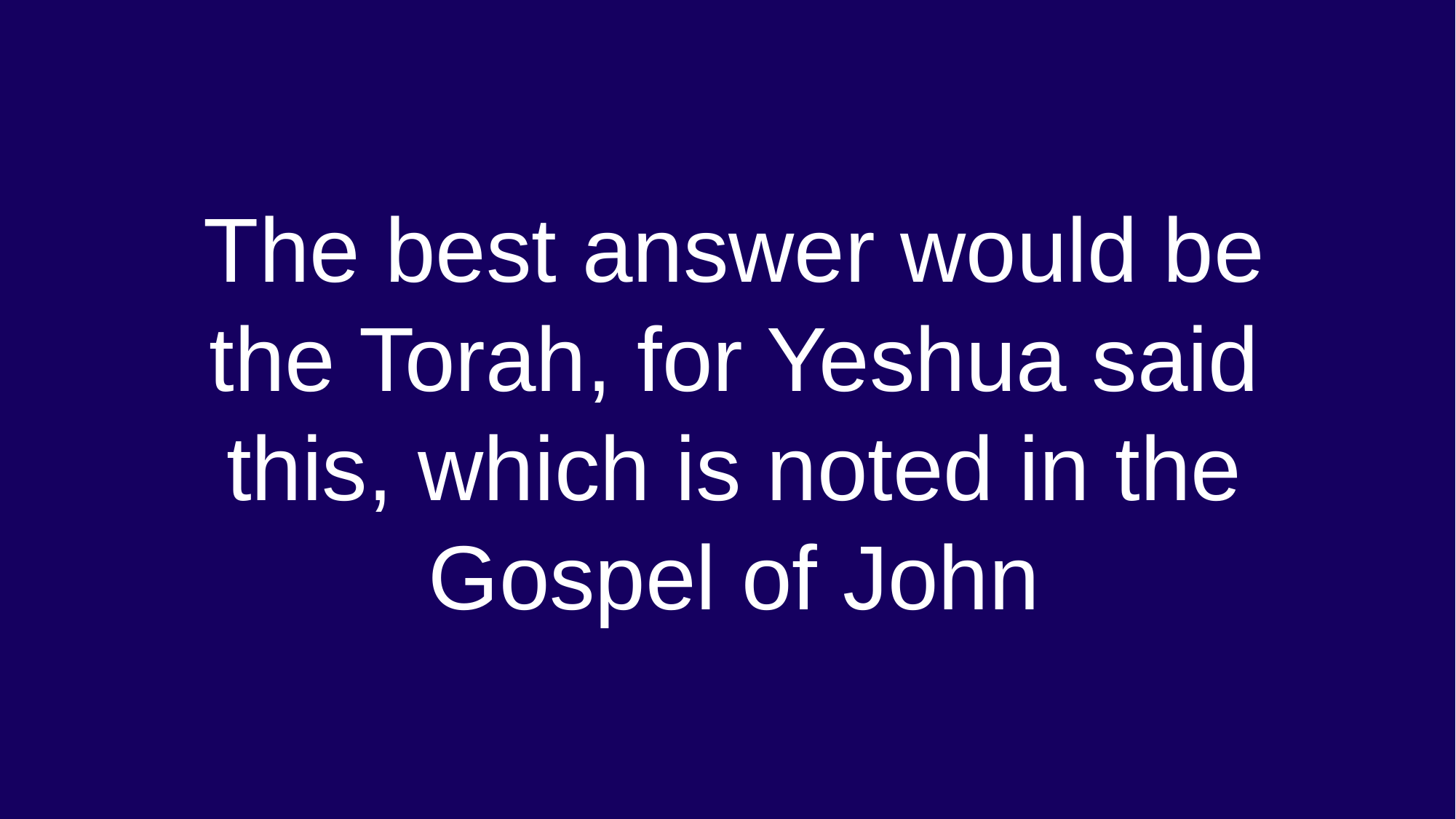

The best answer would be the Torah, for Yeshua said this, which is noted in the Gospel of John